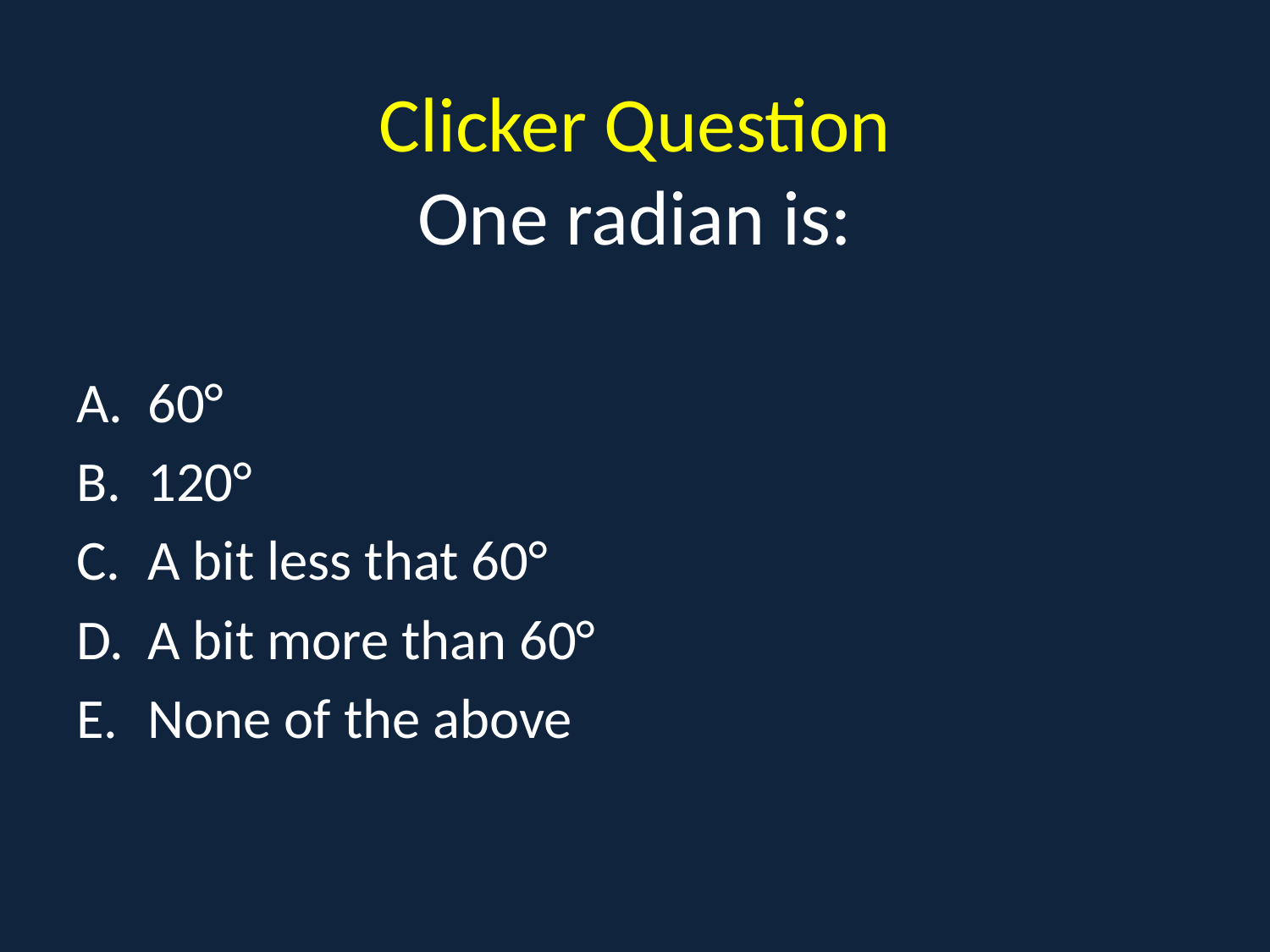

# Clicker Question One radian is:
60°
120°
A bit less that 60°
A bit more than 60°
None of the above